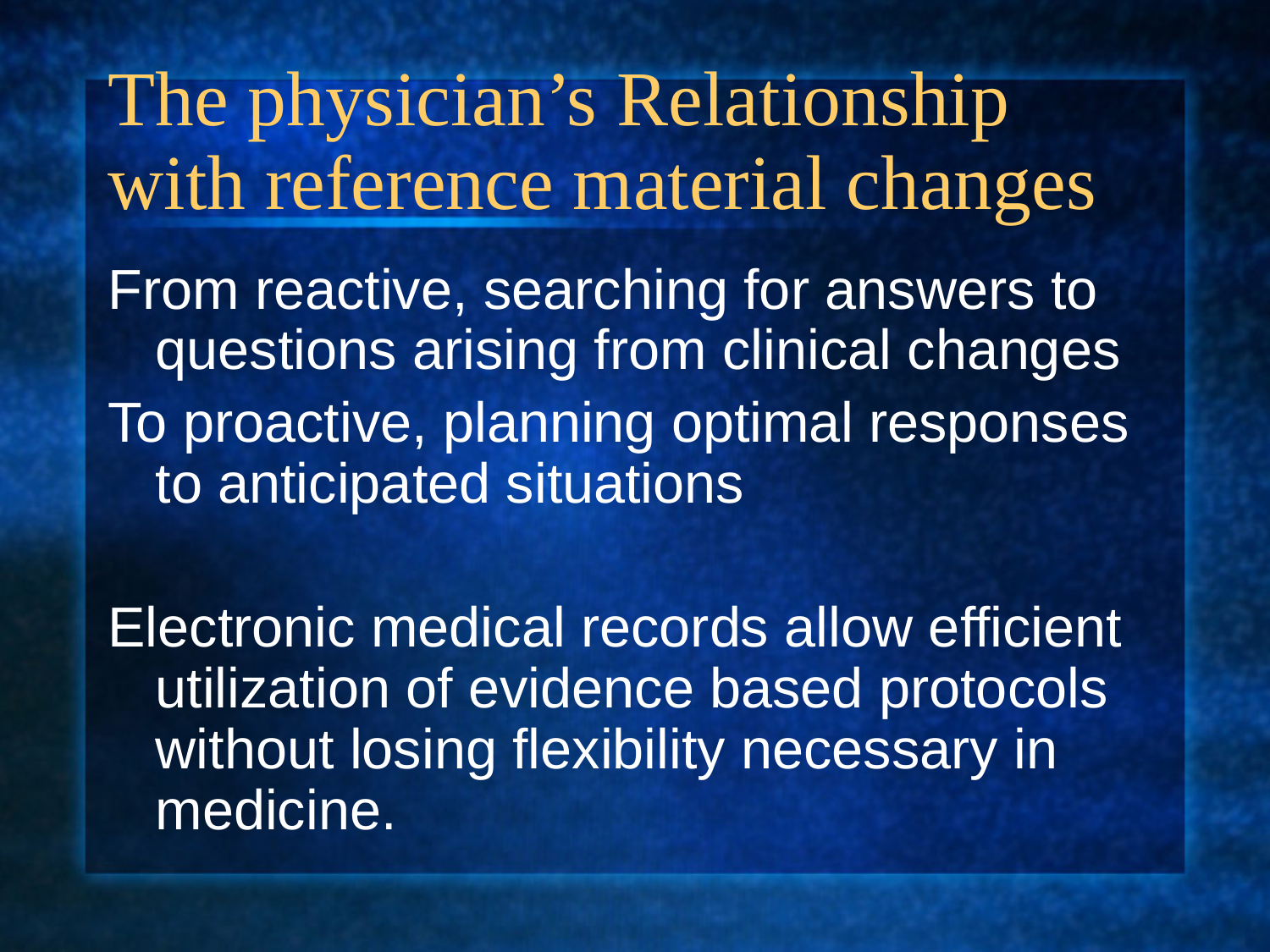

# The physician’s Relationship with reference material changes
From reactive, searching for answers to questions arising from clinical changes
To proactive, planning optimal responses to anticipated situations

Electronic medical records allow efficient utilization of evidence based protocols without losing flexibility necessary in medicine.